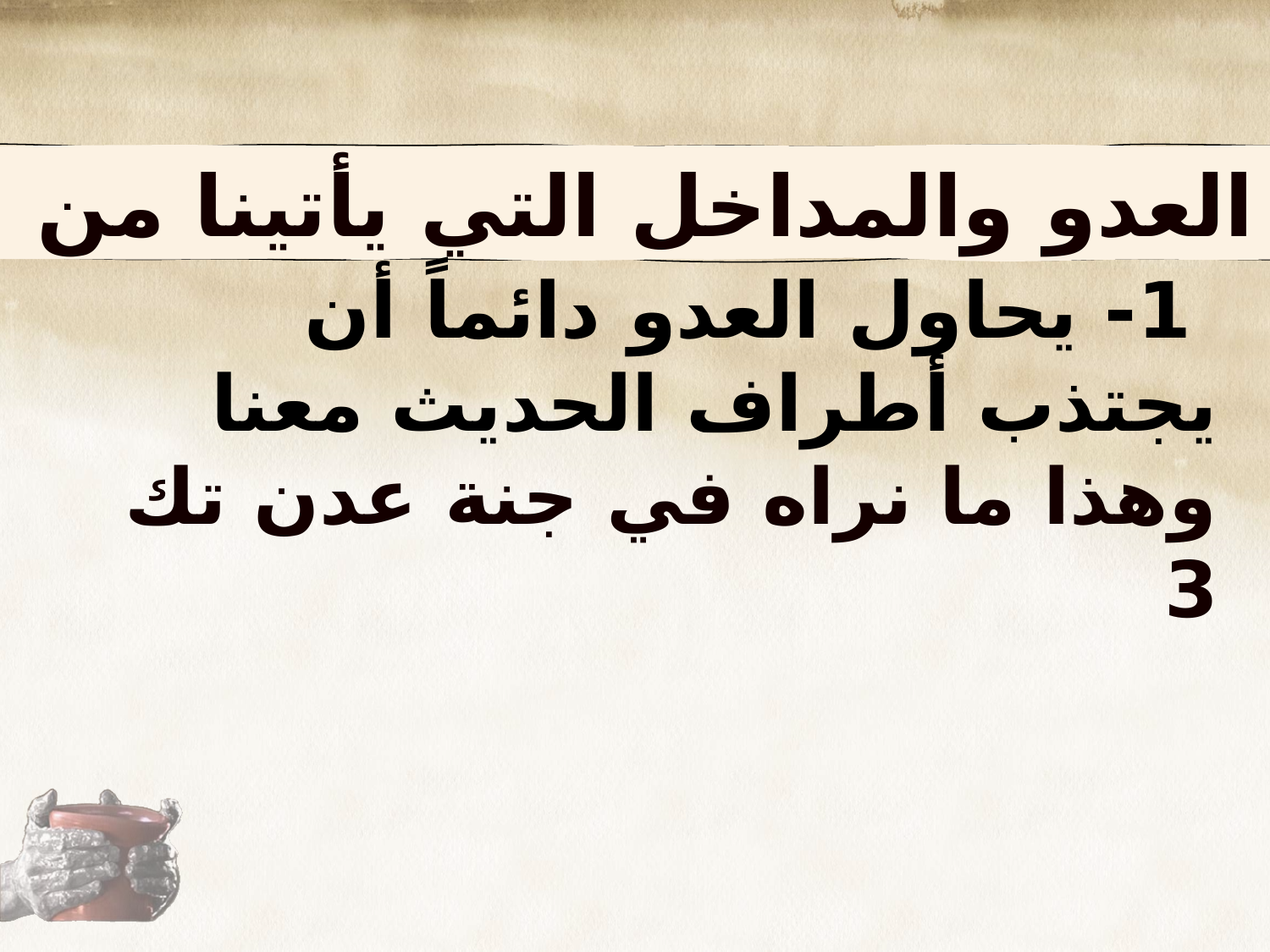

طرق العدو والمداخل التي يأتينا من خلالها:
 1- يحاول العدو دائماً أن يجتذب أطراف الحديث معنا وهذا ما نراه في جنة عدن تك 3